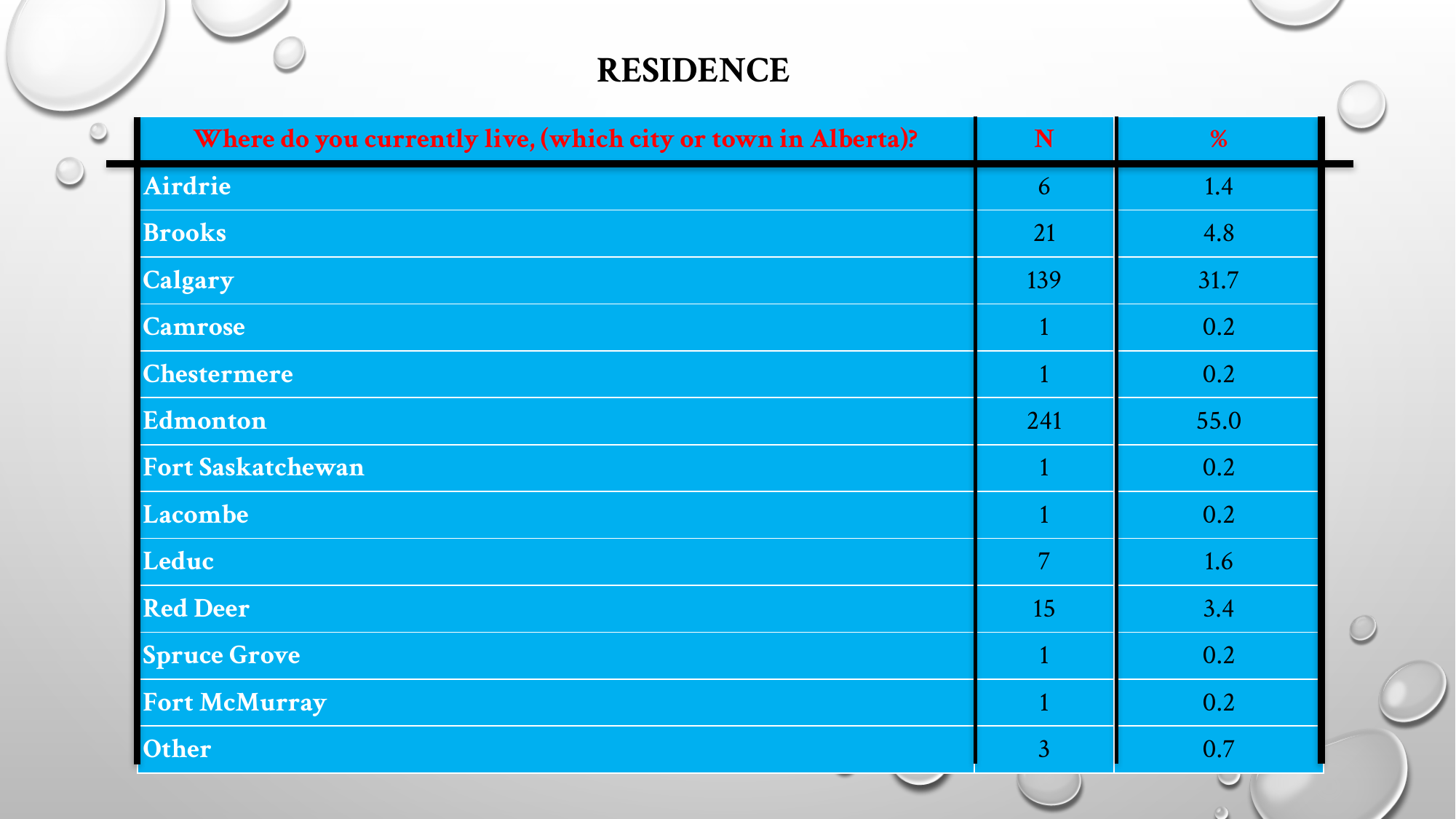

RESIDENCE
| Where do you currently live, (which city or town in Alberta)? | N | % |
| --- | --- | --- |
| Airdrie | 6 | 1.4 |
| Brooks | 21 | 4.8 |
| Calgary | 139 | 31.7 |
| Camrose | 1 | 0.2 |
| Chestermere | 1 | 0.2 |
| Edmonton | 241 | 55.0 |
| Fort Saskatchewan | 1 | 0.2 |
| Lacombe | 1 | 0.2 |
| Leduc | 7 | 1.6 |
| Red Deer | 15 | 3.4 |
| Spruce Grove | 1 | 0.2 |
| Fort McMurray | 1 | 0.2 |
| Other | 3 | 0.7 |